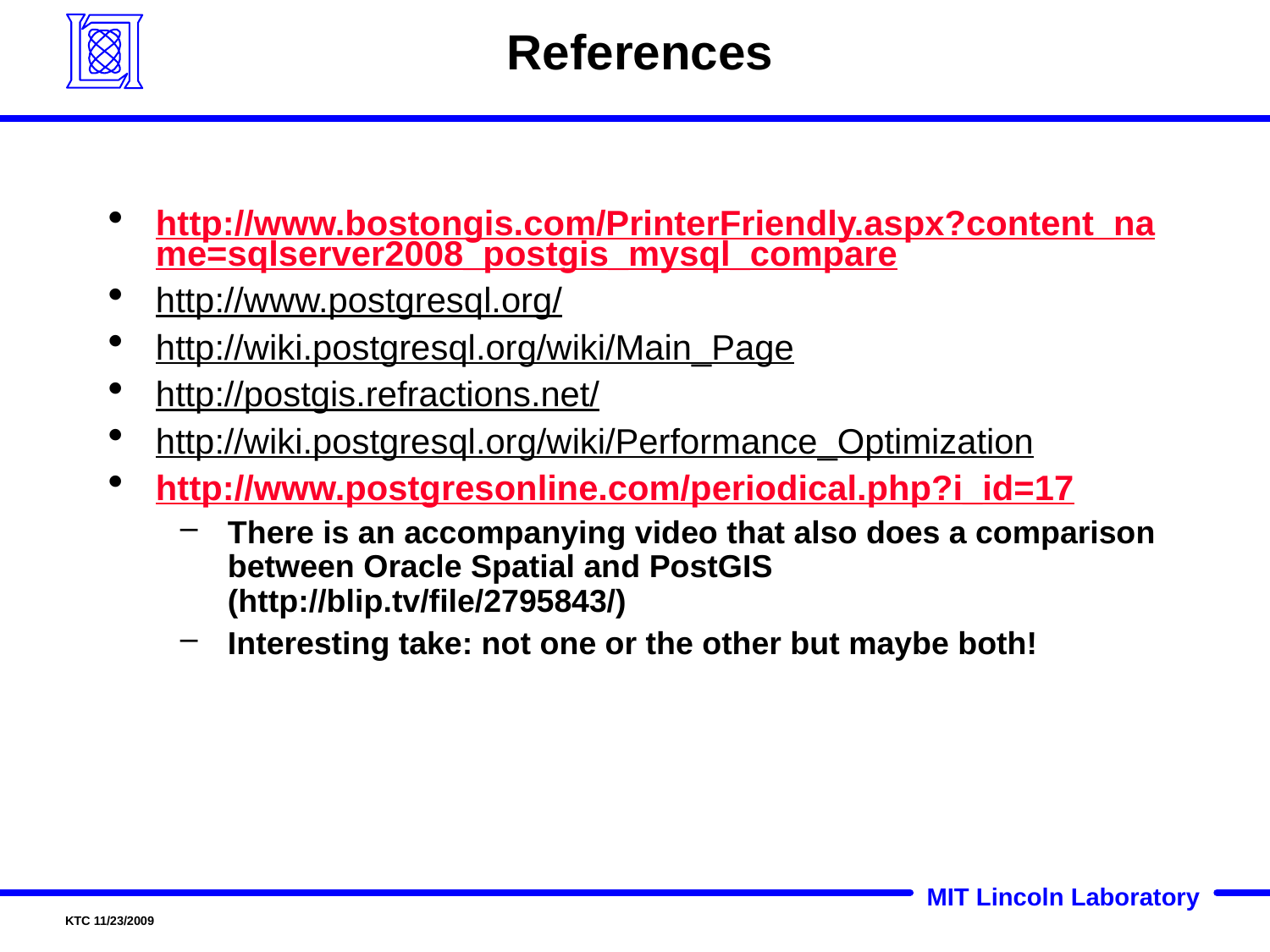

# References
http://www.bostongis.com/PrinterFriendly.aspx?content_name=sqlserver2008_postgis_mysql_compare
http://www.postgresql.org/
http://wiki.postgresql.org/wiki/Main_Page
http://postgis.refractions.net/
http://wiki.postgresql.org/wiki/Performance_Optimization
http://www.postgresonline.com/periodical.php?i_id=17
There is an accompanying video that also does a comparison between Oracle Spatial and PostGIS (http://blip.tv/file/2795843/)
Interesting take: not one or the other but maybe both!